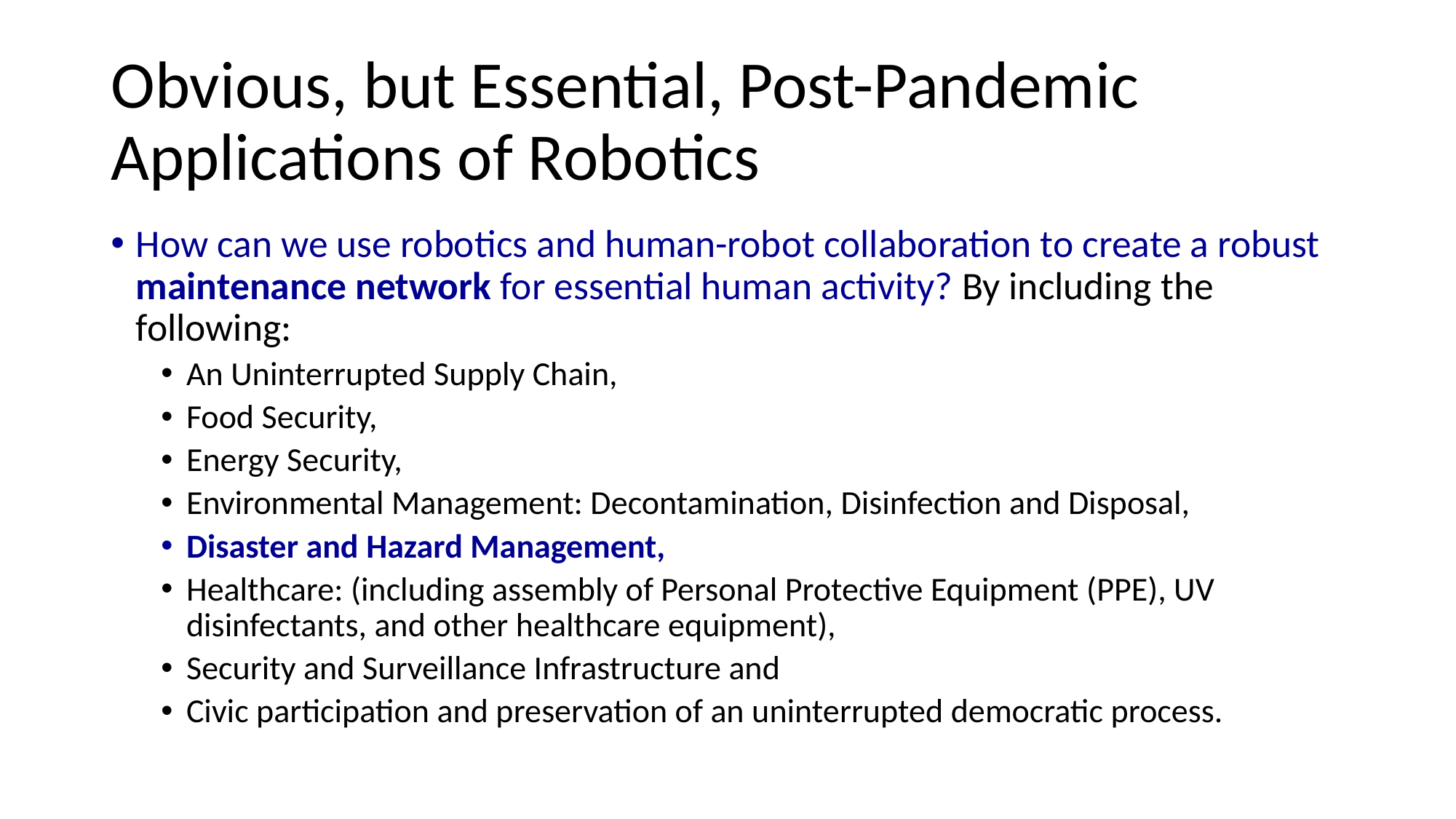

# Obvious, but Essential, Post-Pandemic Applications of Robotics
How can we use robotics and human-robot collaboration to create a robust maintenance network for essential human activity? By including the following:
An Uninterrupted Supply Chain,
Food Security,
Energy Security,
Environmental Management: Decontamination, Disinfection and Disposal,
Disaster and Hazard Management,
Healthcare: (including assembly of Personal Protective Equipment (PPE), UV disinfectants, and other healthcare equipment),
Security and Surveillance Infrastructure and
Civic participation and preservation of an uninterrupted democratic process.